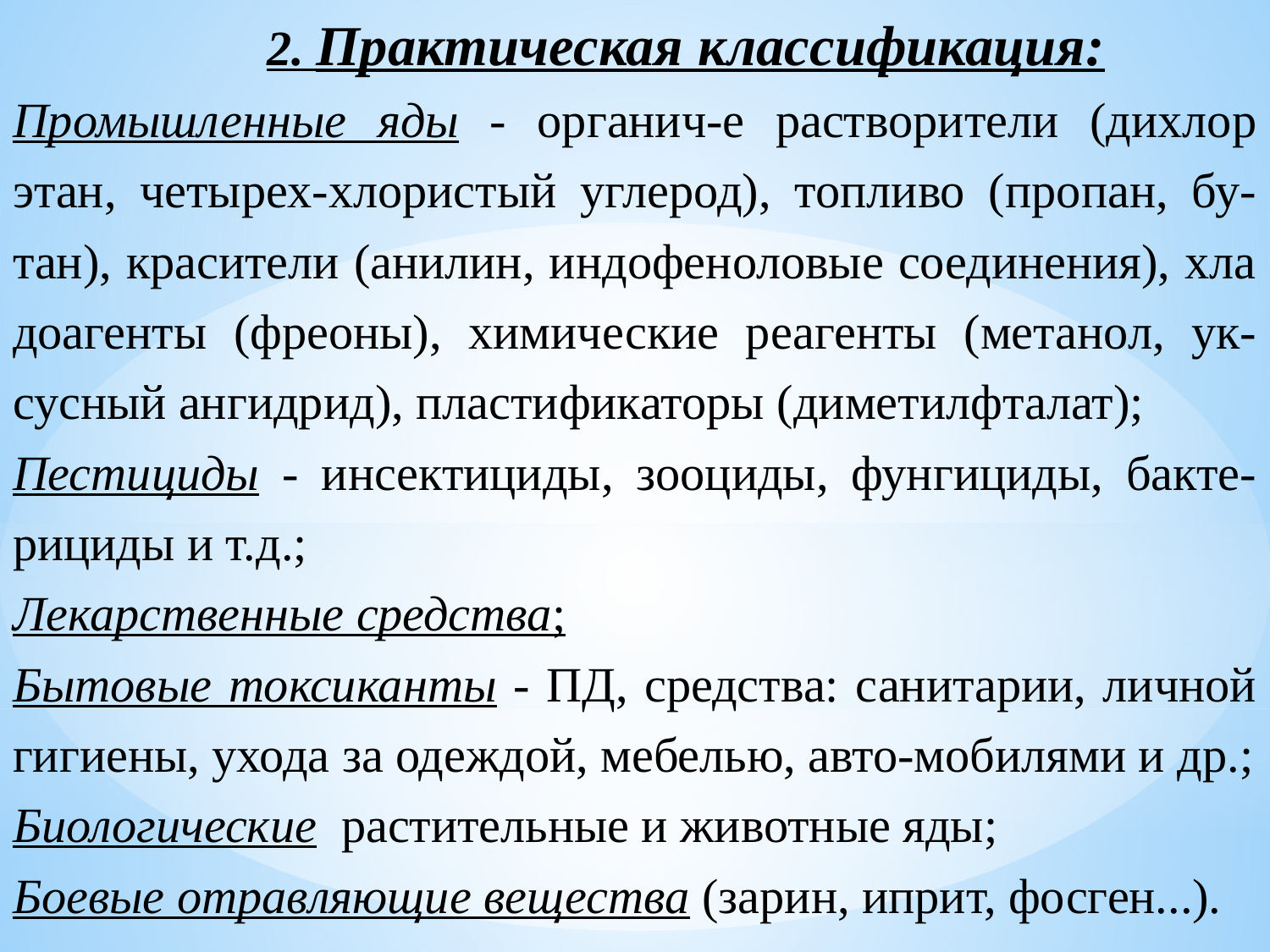

2. Практическая классификация:
Промышленные яды - органич-е растворители (дихлор этан, четырех-хлористый углерод), топливо (пропан, бу-тан), красители (анилин, индофеноловые соединения), хла доагенты (фреоны), химические реагенты (метанол, ук-сусный ангидрид), пластификаторы (диметилфталат);
Пестициды - инсектициды, зооциды, фунгициды, бакте-рициды и т.д.;
Лекарственные средства;
Бытовые токсиканты - ПД, средства: санитарии, личной гигиены, ухода за одеждой, мебелью, авто-мобилями и др.;
Биологические  растительные и животные яды;
Боевые отравляющие вещества (зарин, иприт, фосген...).